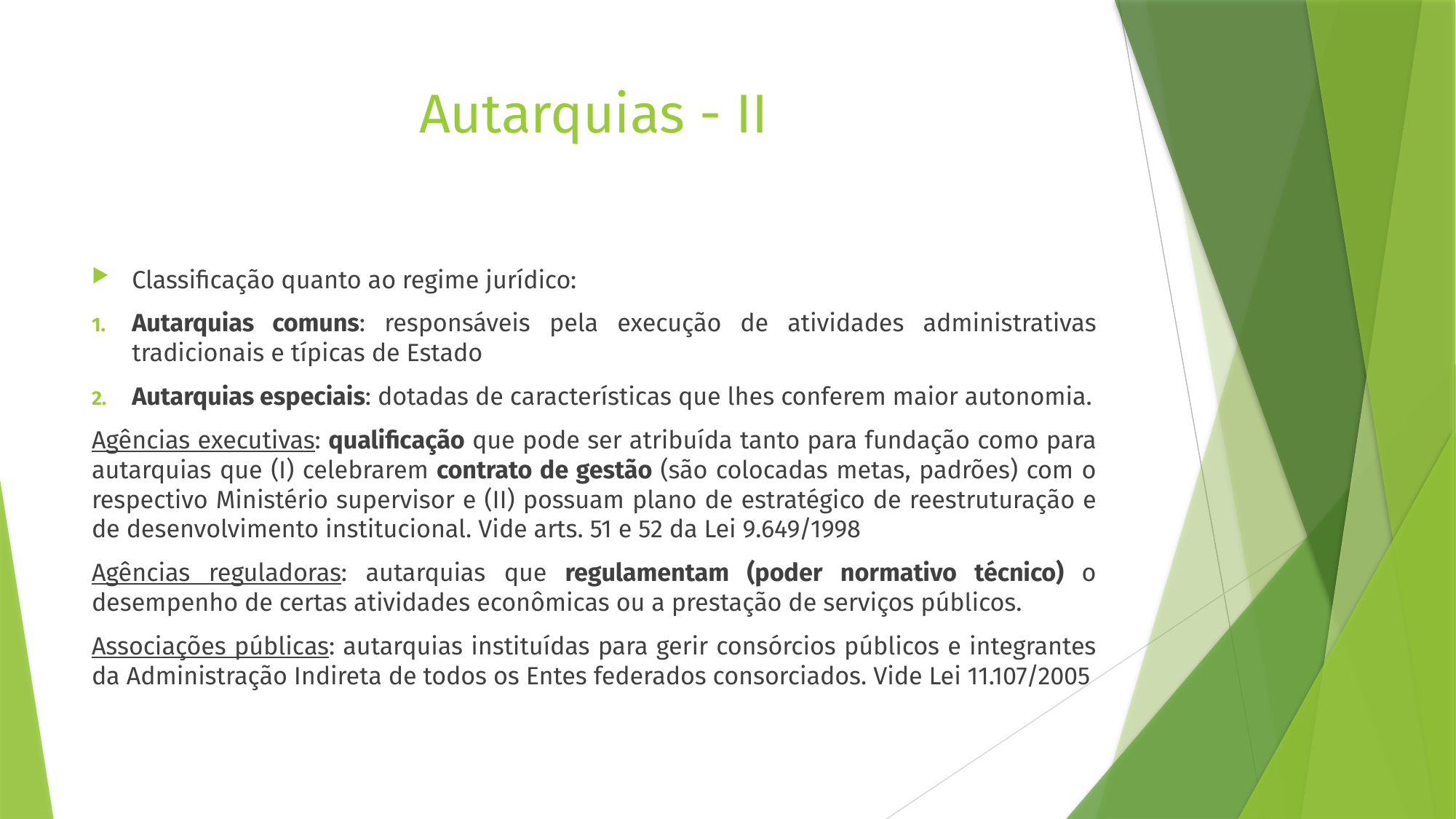

# Autarquias - II
Classificação quanto ao regime jurídico:
Autarquias comuns: responsáveis pela execução de atividades administrativas tradicionais e típicas de Estado
Autarquias especiais: dotadas de características que lhes conferem maior autonomia.
Agências executivas: qualificação que pode ser atribuída tanto para fundação como para autarquias que (I) celebrarem contrato de gestão (são colocadas metas, padrões) com o respectivo Ministério supervisor e (II) possuam plano de estratégico de reestruturação e de desenvolvimento institucional. Vide arts. 51 e 52 da Lei 9.649/1998
Agências reguladoras: autarquias que regulamentam (poder normativo técnico) o desempenho de certas atividades econômicas ou a prestação de serviços públicos.
Associações públicas: autarquias instituídas para gerir consórcios públicos e integrantes da Administração Indireta de todos os Entes federados consorciados. Vide Lei 11.107/2005